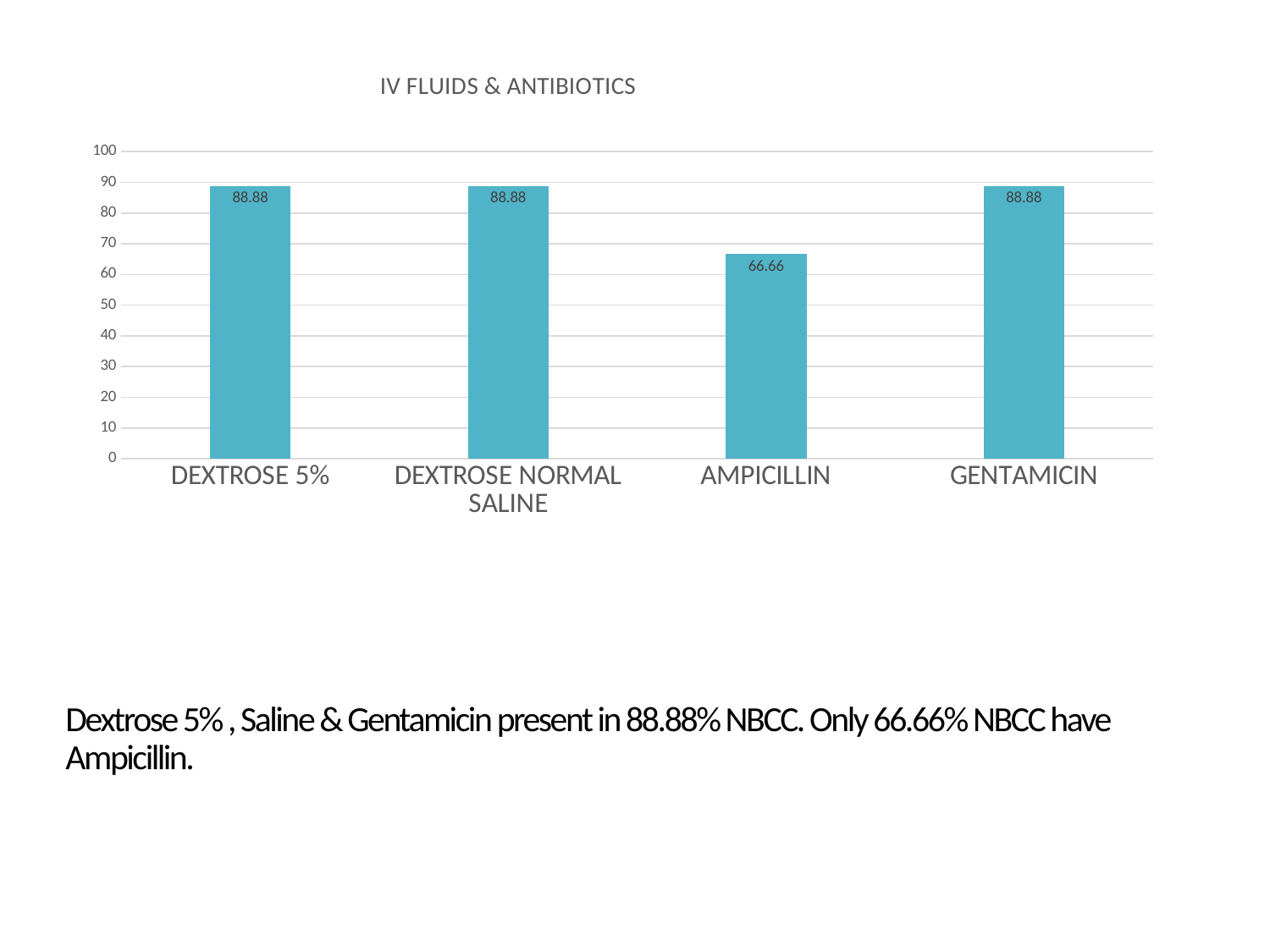

### Chart: IV FLUIDS & ANTIBIOTICS

| Category |  |
|---|---|
| DEXTROSE 5% | 88.88 |
| DEXTROSE NORMAL SALINE | 88.88 |
| AMPICILLIN | 66.66 |
| GENTAMICIN | 88.88 |
# Dextrose 5% , Saline & Gentamicin present in 88.88% NBCC. Only 66.66% NBCC have Ampicillin.